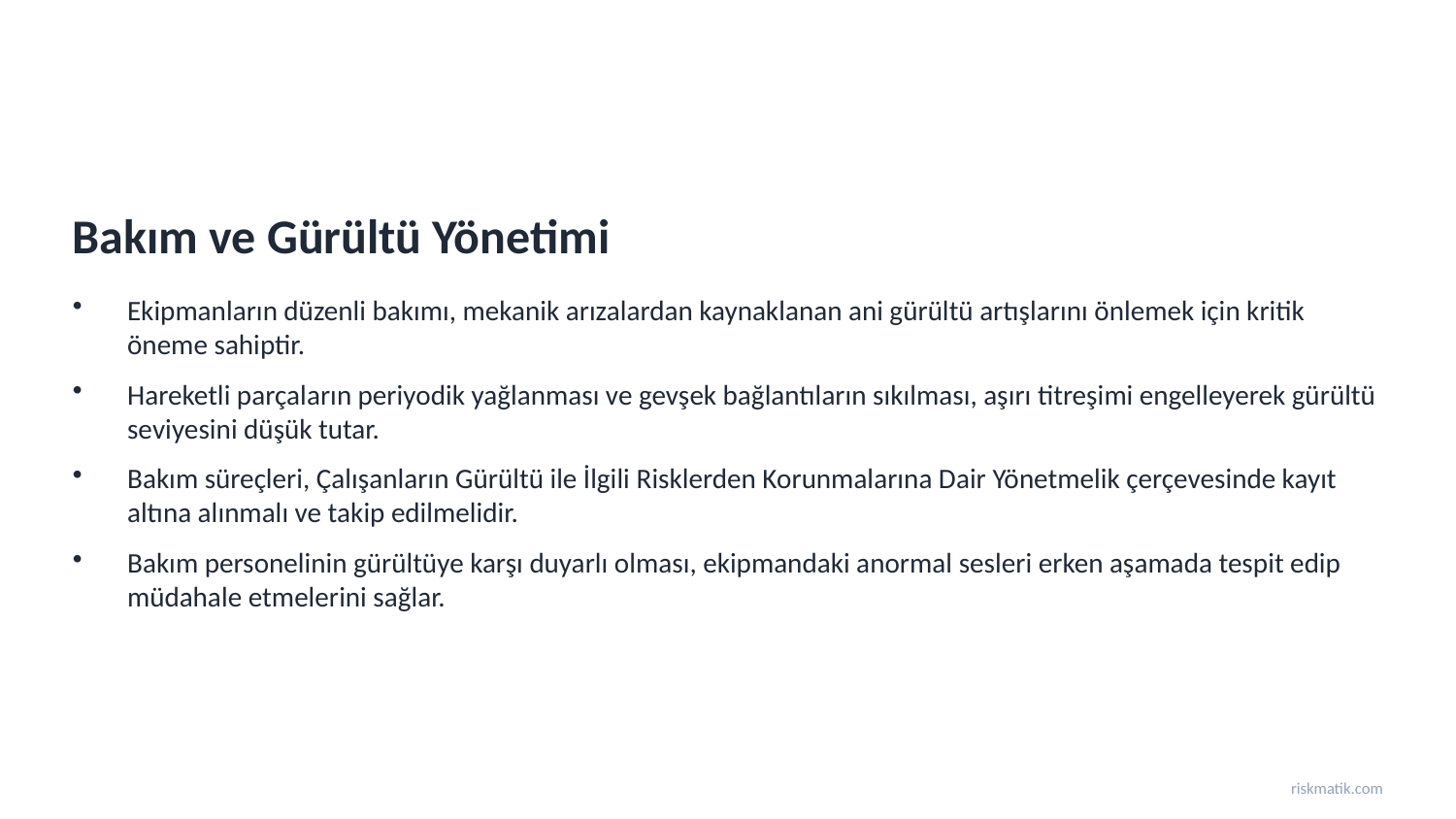

Bakım ve Gürültü Yönetimi
Ekipmanların düzenli bakımı, mekanik arızalardan kaynaklanan ani gürültü artışlarını önlemek için kritik öneme sahiptir.
Hareketli parçaların periyodik yağlanması ve gevşek bağlantıların sıkılması, aşırı titreşimi engelleyerek gürültü seviyesini düşük tutar.
Bakım süreçleri, Çalışanların Gürültü ile İlgili Risklerden Korunmalarına Dair Yönetmelik çerçevesinde kayıt altına alınmalı ve takip edilmelidir.
Bakım personelinin gürültüye karşı duyarlı olması, ekipmandaki anormal sesleri erken aşamada tespit edip müdahale etmelerini sağlar.
riskmatik.com